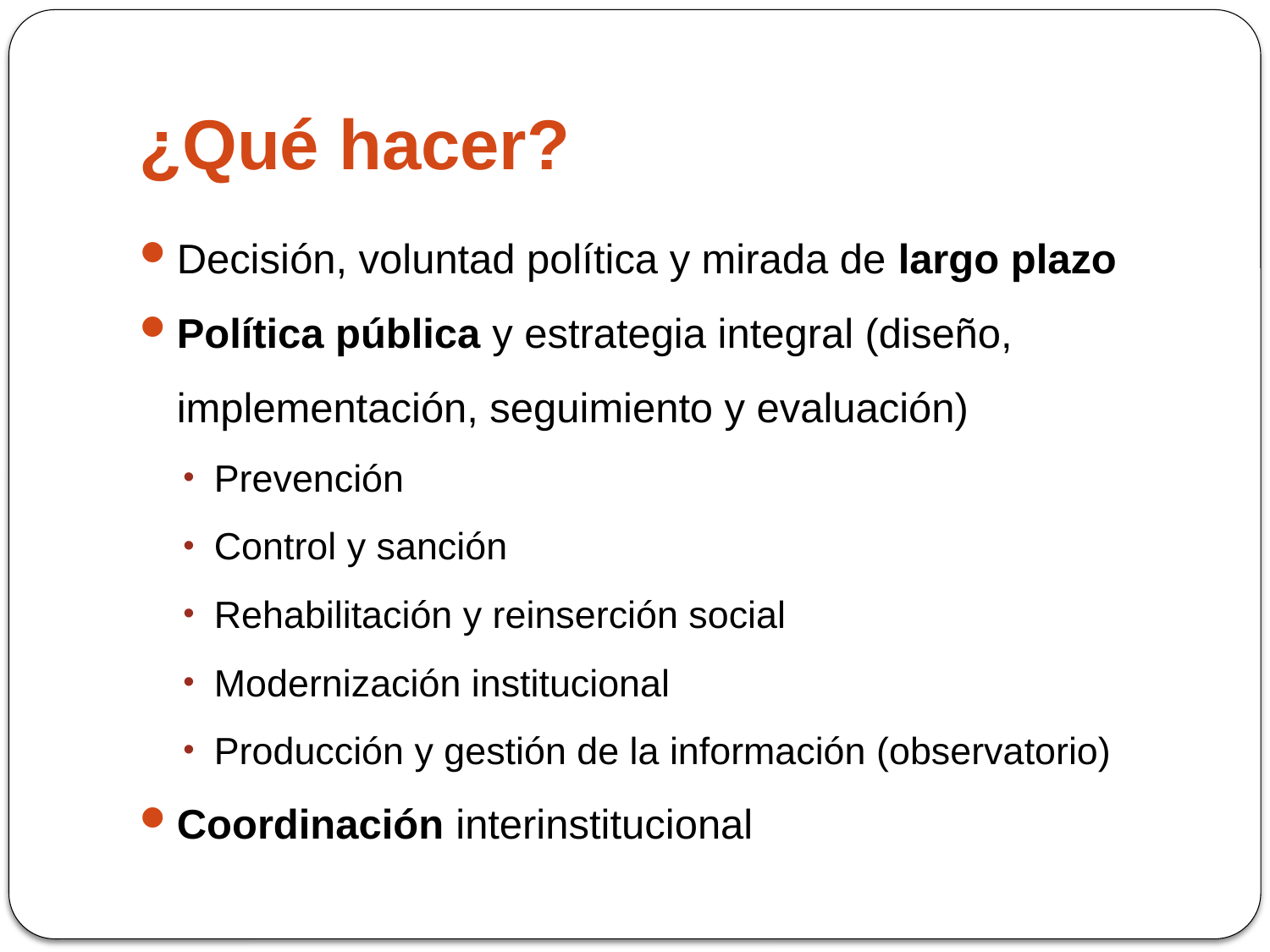

# ¿Qué hacer?
Decisión, voluntad política y mirada de largo plazo
Política pública y estrategia integral (diseño, implementación, seguimiento y evaluación)
Prevención
Control y sanción
Rehabilitación y reinserción social
Modernización institucional
Producción y gestión de la información (observatorio)
Coordinación interinstitucional